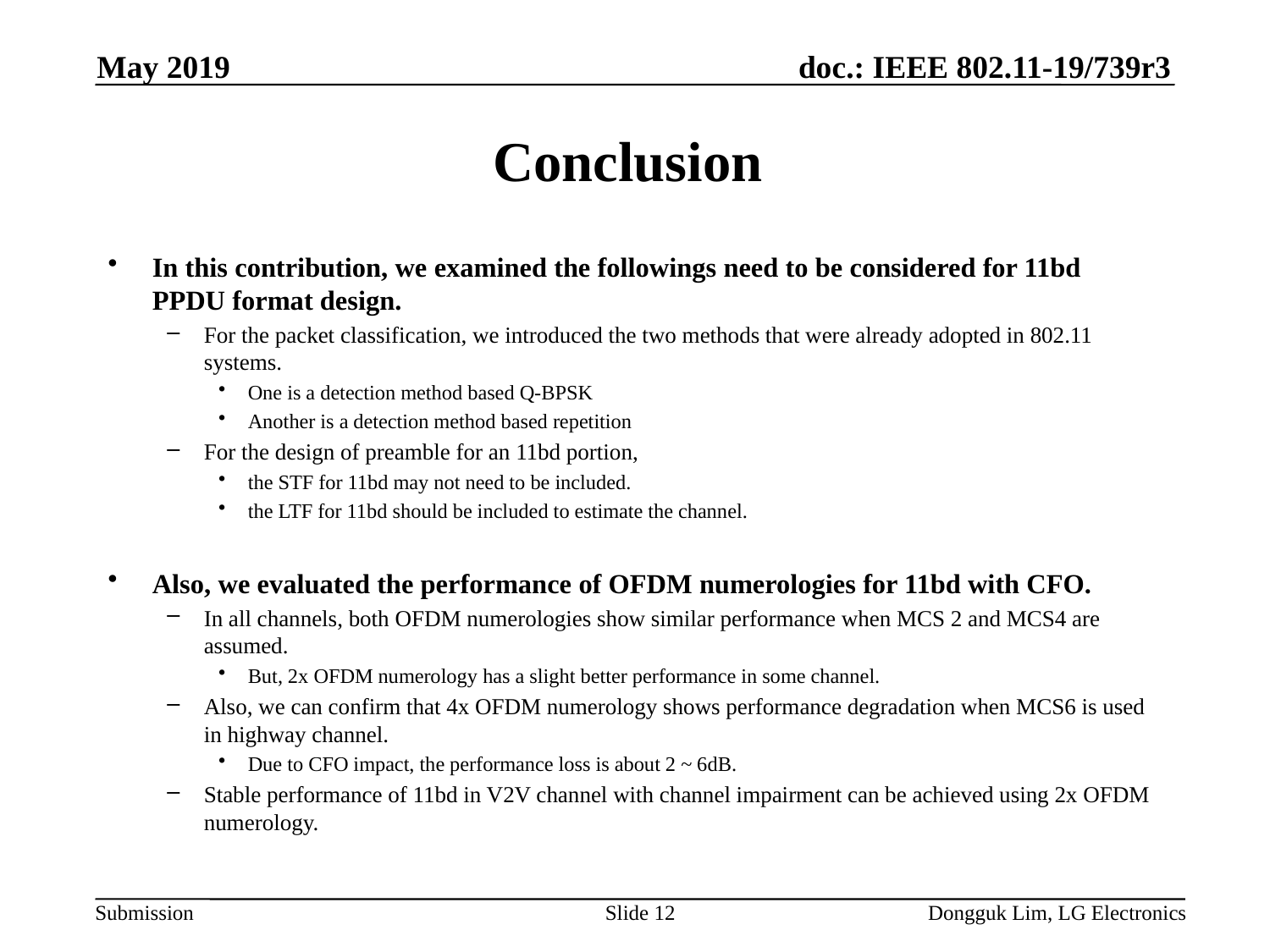

May 2019
# Conclusion
In this contribution, we examined the followings need to be considered for 11bd PPDU format design.
For the packet classification, we introduced the two methods that were already adopted in 802.11 systems.
One is a detection method based Q-BPSK
Another is a detection method based repetition
For the design of preamble for an 11bd portion,
the STF for 11bd may not need to be included.
the LTF for 11bd should be included to estimate the channel.

Also, we evaluated the performance of OFDM numerologies for 11bd with CFO.
In all channels, both OFDM numerologies show similar performance when MCS 2 and MCS4 are assumed.
But, 2x OFDM numerology has a slight better performance in some channel.
Also, we can confirm that 4x OFDM numerology shows performance degradation when MCS6 is used in highway channel.
Due to CFO impact, the performance loss is about 2 ~ 6dB.
Stable performance of 11bd in V2V channel with channel impairment can be achieved using 2x OFDM numerology.
Slide 12
Dongguk Lim, LG Electronics